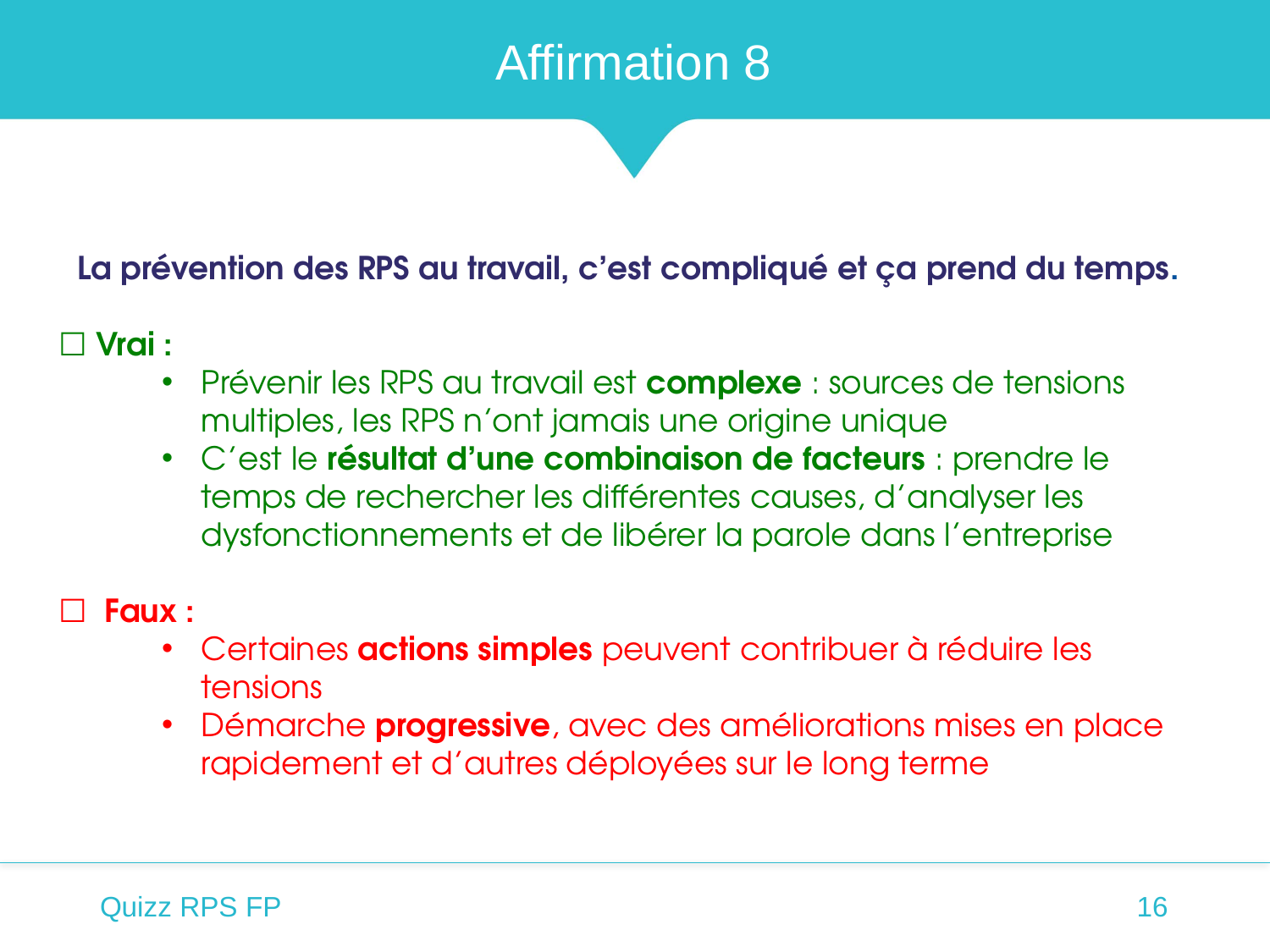

Affirmation 8

La prévention des RPS au travail, c’est compliqué et ça prend du temps.

☐ Vrai :
Prévenir les RPS au travail est complexe : sources de tensions multiples, les RPS n’ont jamais une origine unique
C’est le résultat d’une combinaison de facteurs : prendre le temps de rechercher les différentes causes, d’analyser les dysfonctionnements et de libérer la parole dans l’entreprise

☐  Faux :
Certaines actions simples peuvent contribuer à réduire les tensions
Démarche progressive, avec des améliorations mises en place rapidement et d’autres déployées sur le long terme
Quizz RPS FP